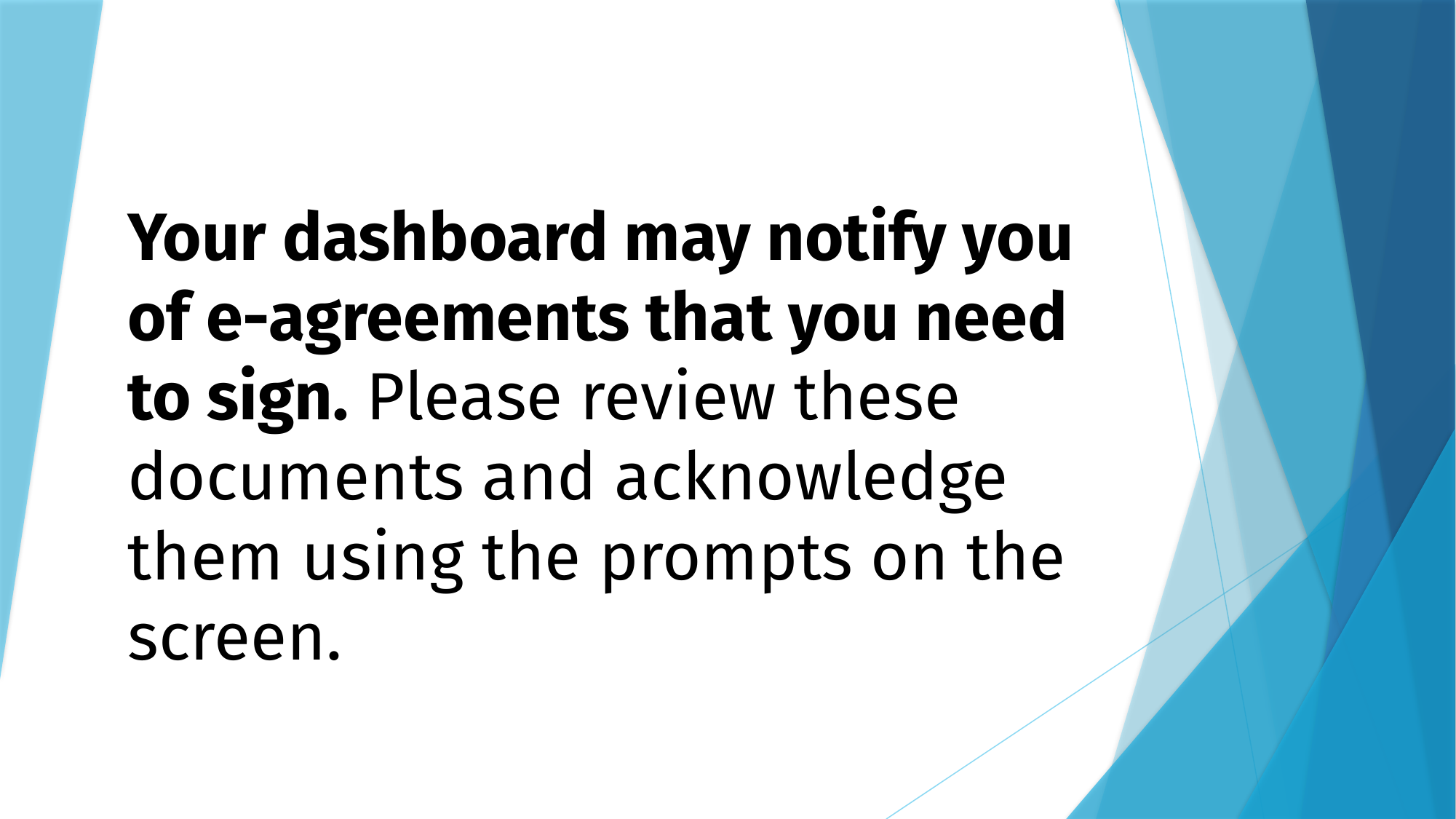

# Your dashboard may notify you of e-agreements that you need to sign. Please review these documents and acknowledge them using the prompts on the screen.